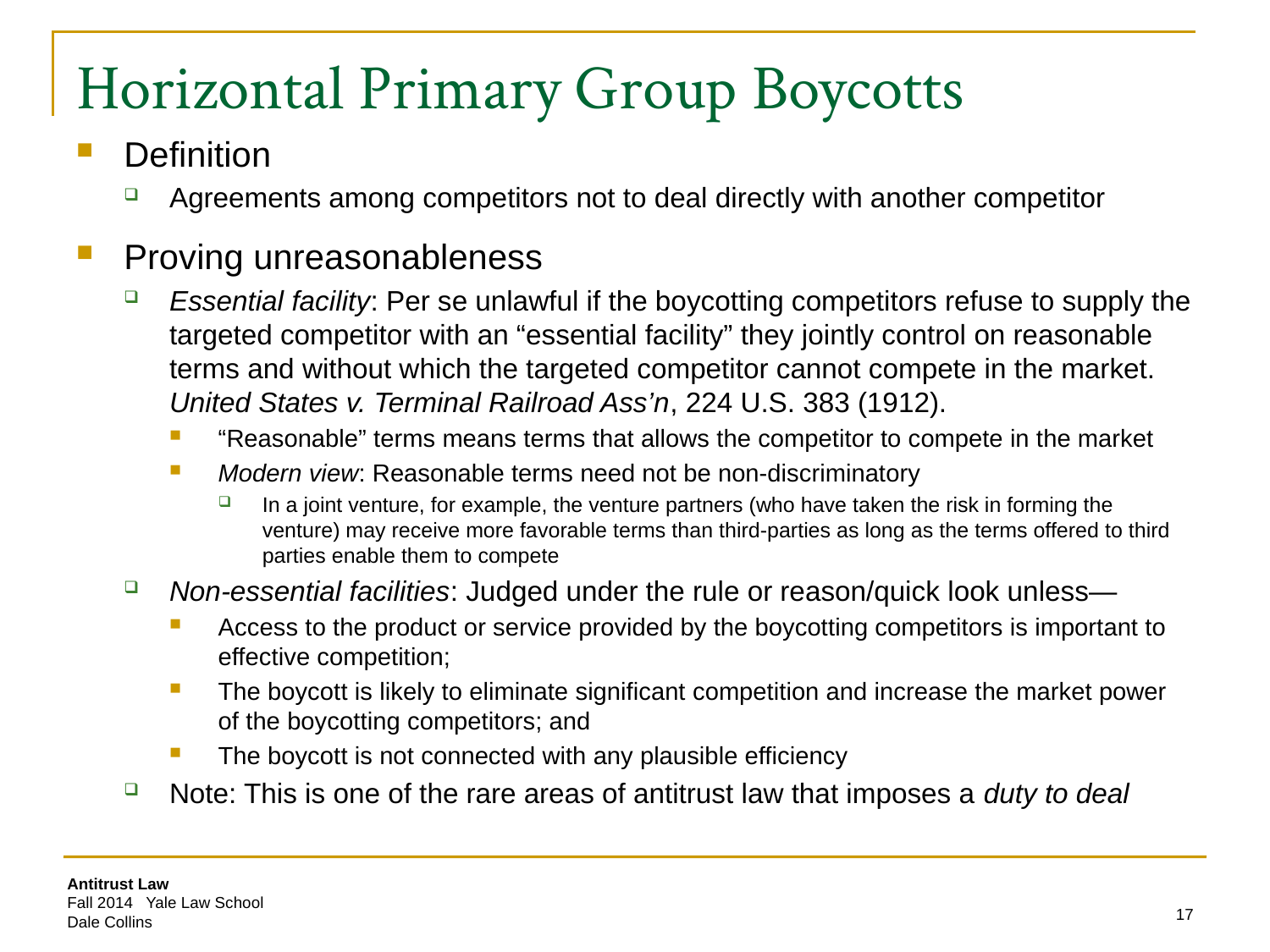

# Horizontal Primary Group Boycotts
Definition
Agreements among competitors not to deal directly with another competitor
Proving unreasonableness
Essential facility: Per se unlawful if the boycotting competitors refuse to supply the targeted competitor with an “essential facility” they jointly control on reasonable terms and without which the targeted competitor cannot compete in the market. United States v. Terminal Railroad Ass’n, 224 U.S. 383 (1912).
“Reasonable” terms means terms that allows the competitor to compete in the market
Modern view: Reasonable terms need not be non-discriminatory
In a joint venture, for example, the venture partners (who have taken the risk in forming the venture) may receive more favorable terms than third-parties as long as the terms offered to third parties enable them to compete
Non-essential facilities: Judged under the rule or reason/quick look unless—
Access to the product or service provided by the boycotting competitors is important to effective competition;
The boycott is likely to eliminate significant competition and increase the market power of the boycotting competitors; and
The boycott is not connected with any plausible efficiency
Note: This is one of the rare areas of antitrust law that imposes a duty to deal

17